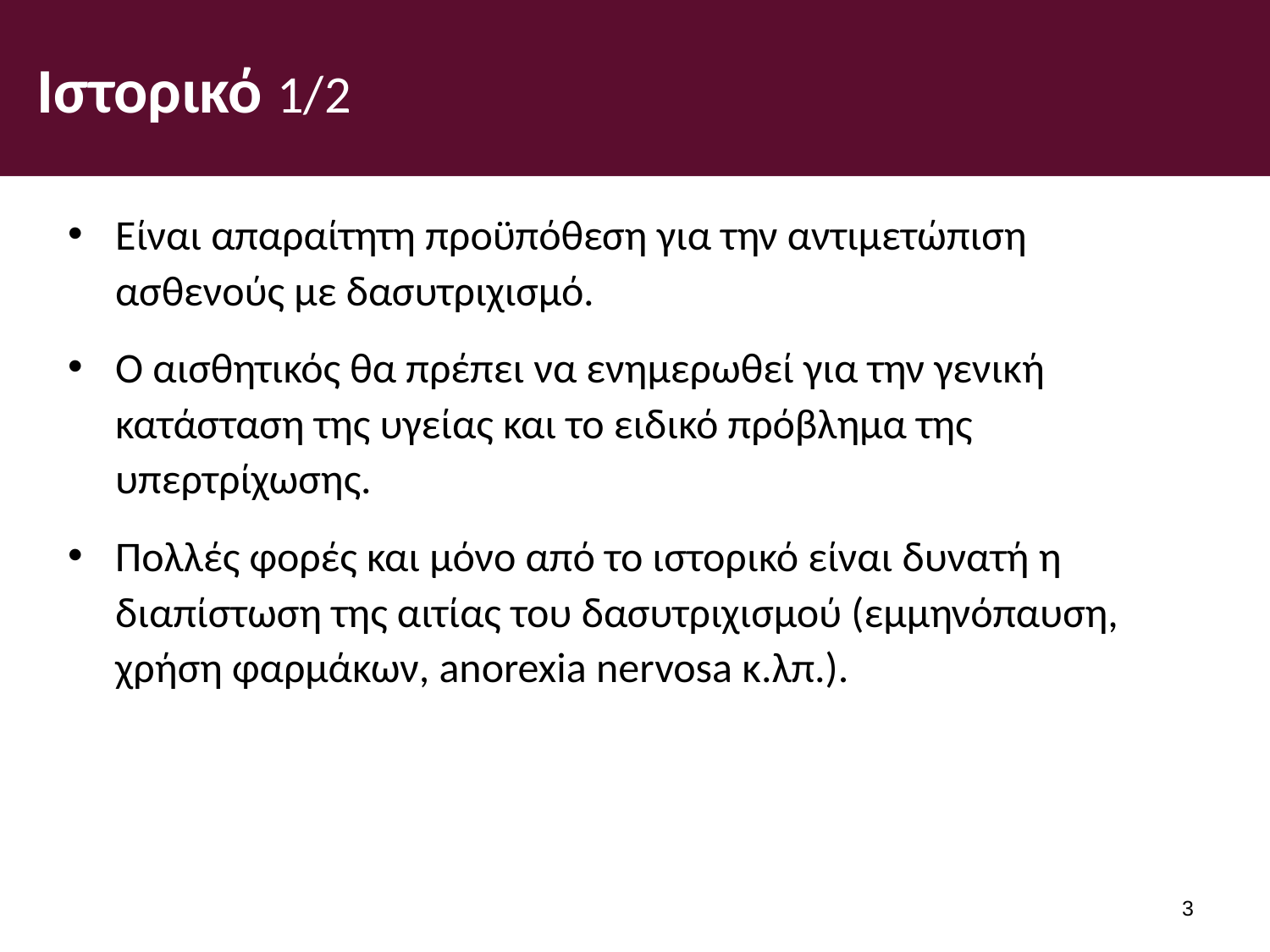

# Ιστορικό 1/2
Είναι απαραίτητη προϋπόθεση για την αντιμετώπιση ασθενούς με δασυτριχισμό.
Ο αισθητικός θα πρέπει να ενημερωθεί για την γενική κατάσταση της υγείας και το ειδικό πρόβλημα της υπερτρίχωσης.
Πολλές φορές και μόνο από το ιστορικό είναι δυνατή η διαπίστωση της αιτίας του δασυτριχισμού (εμμηνόπαυση, χρήση φαρμάκων, anorexia nervosa κ.λπ.).
3